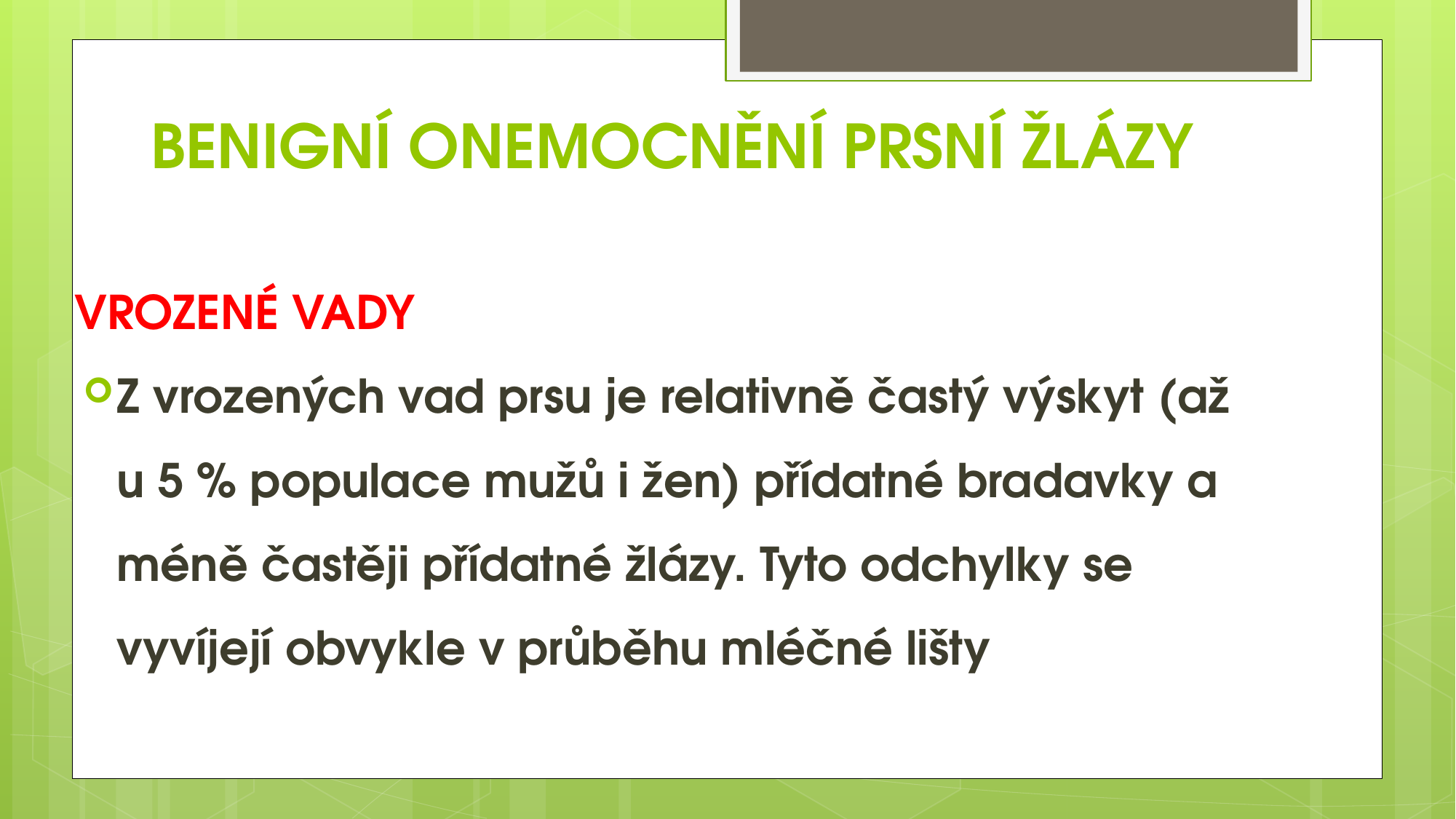

# BENIGNÍ ONEMOCNĚNÍ PRSNÍ ŽLÁZY
VROZENÉ VADY
Z vrozených vad prsu je relativně častý výskyt (až u 5 % populace mužů i žen) přídatné bradavky a méně častěji přídatné žlázy. Tyto odchylky se vyvíjejí obvykle v průběhu mléčné lišty